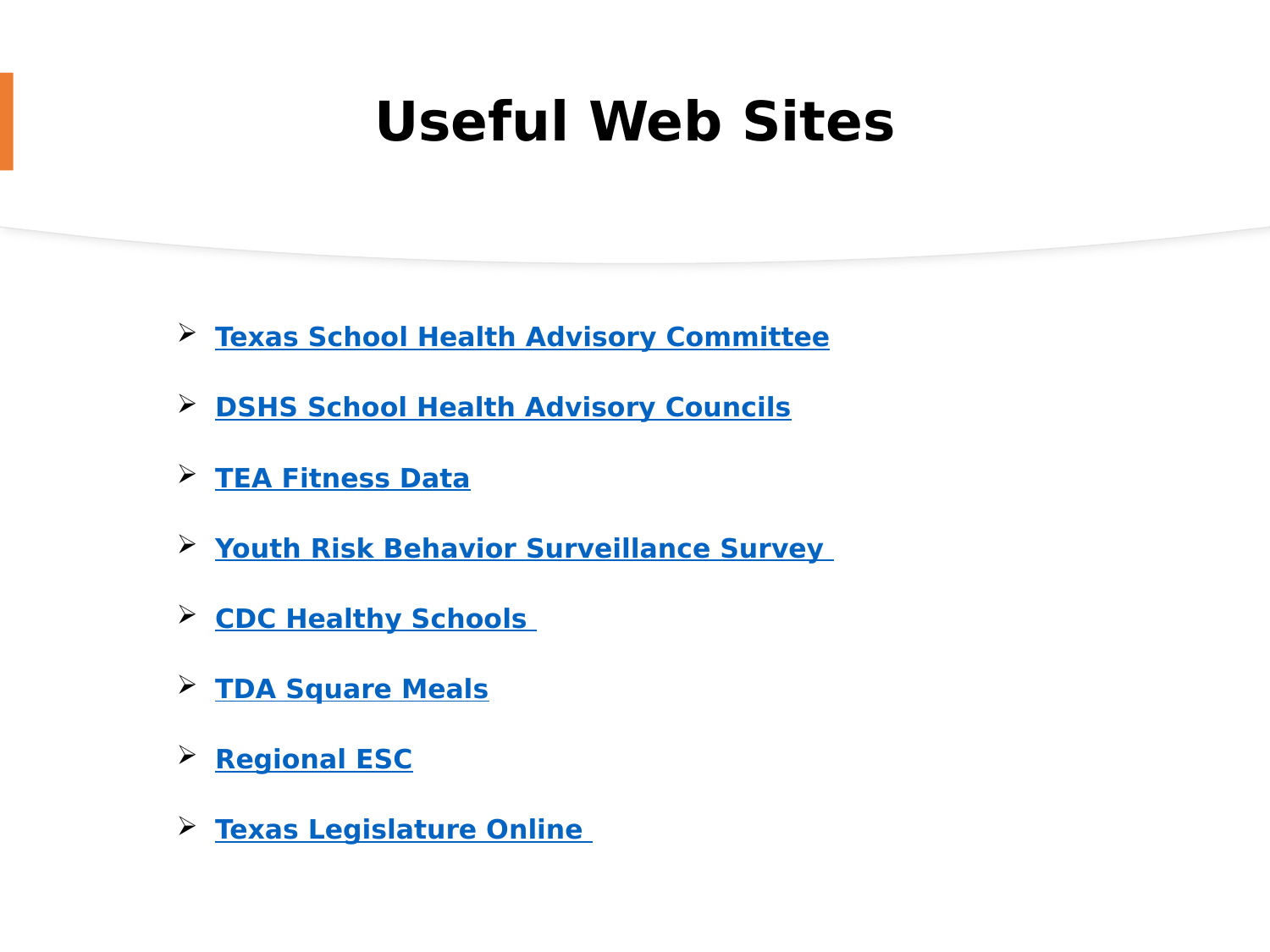

Useful Web Sites

Texas School Health Advisory Committee

DSHS School Health Advisory Councils

TEA Fitness Data

Youth Risk Behavior Surveillance Survey

CDC Healthy Schools

TDA Square Meals

Regional ESC

Texas Legislature Online